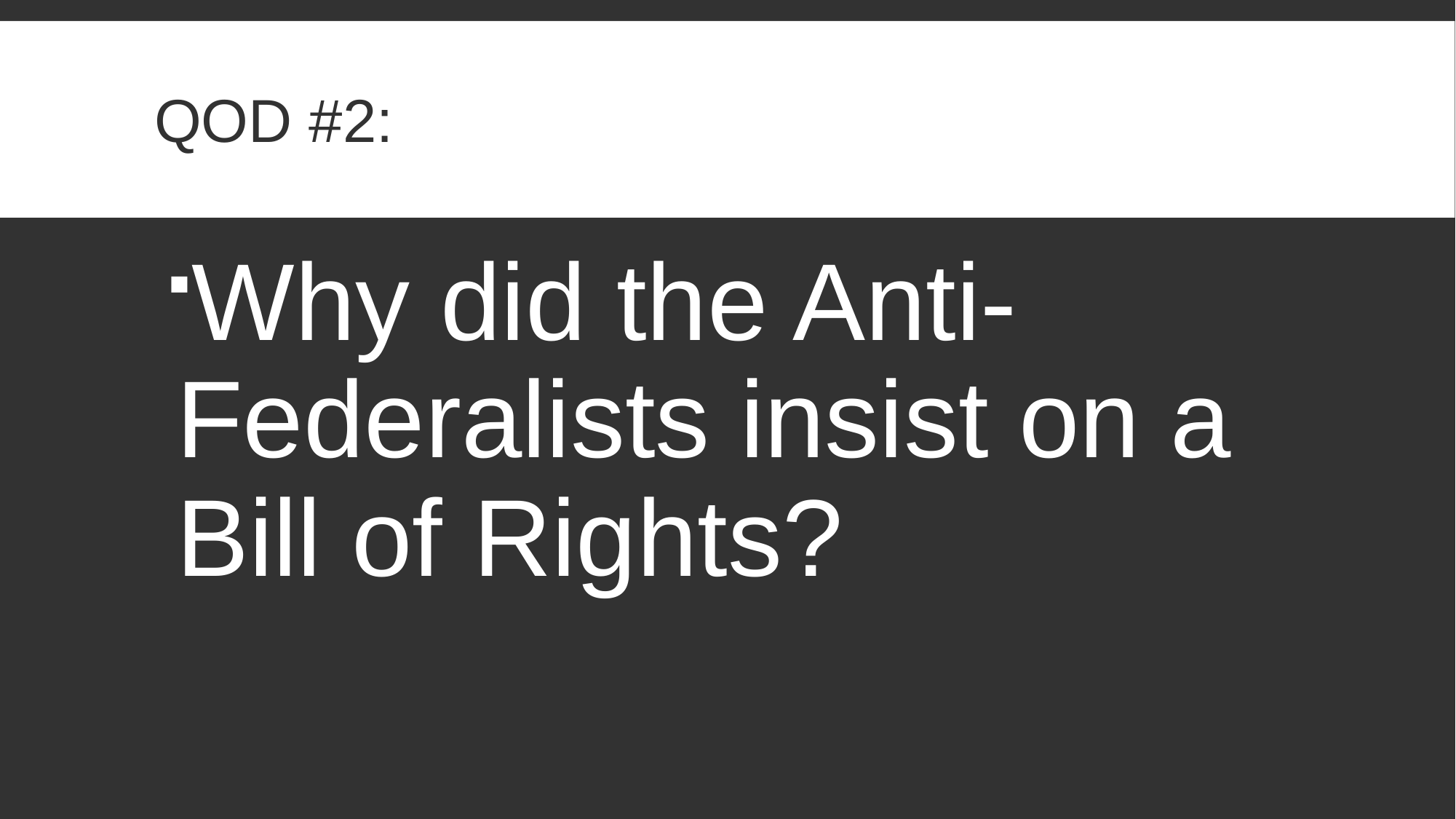

# Qod #2:
Why did the Anti-Federalists insist on a Bill of Rights?